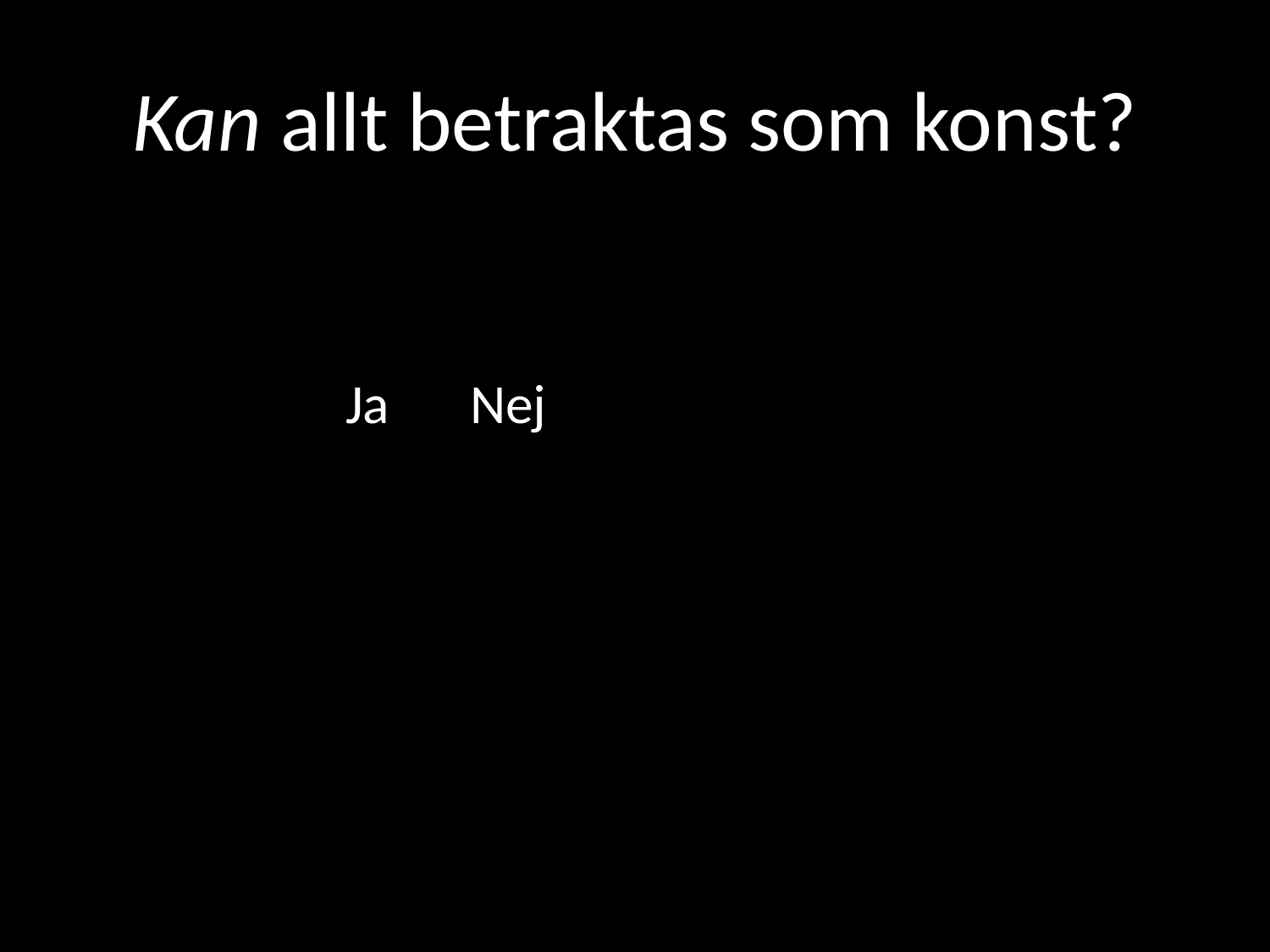

# Kan allt betraktas som konst?
Ja			Nej